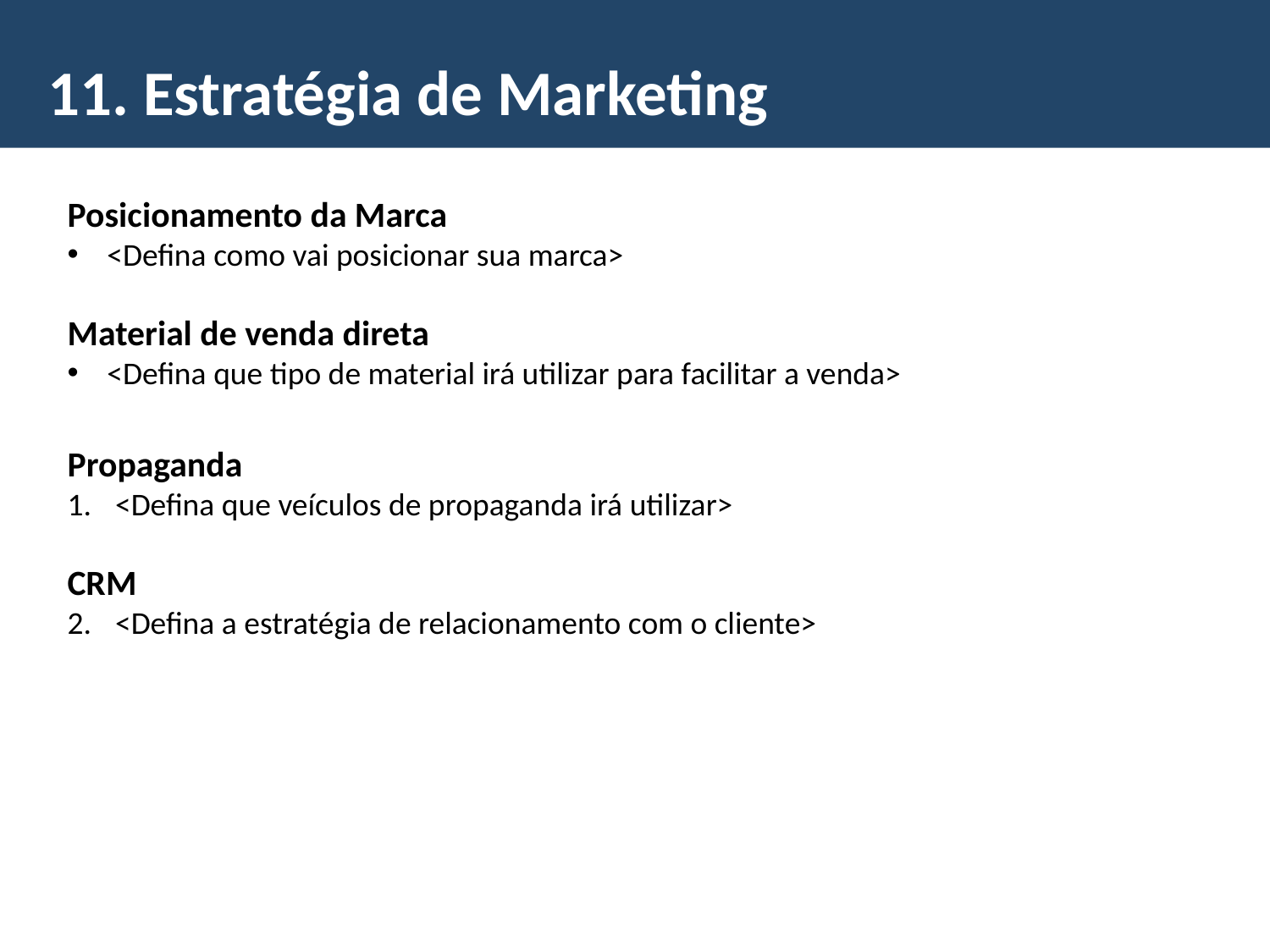

11. Estratégia de Marketing
Posicionamento da Marca
<Defina como vai posicionar sua marca>

Material de venda direta
<Defina que tipo de material irá utilizar para facilitar a venda>

Propaganda
<Defina que veículos de propaganda irá utilizar>

CRM
<Defina a estratégia de relacionamento com o cliente>